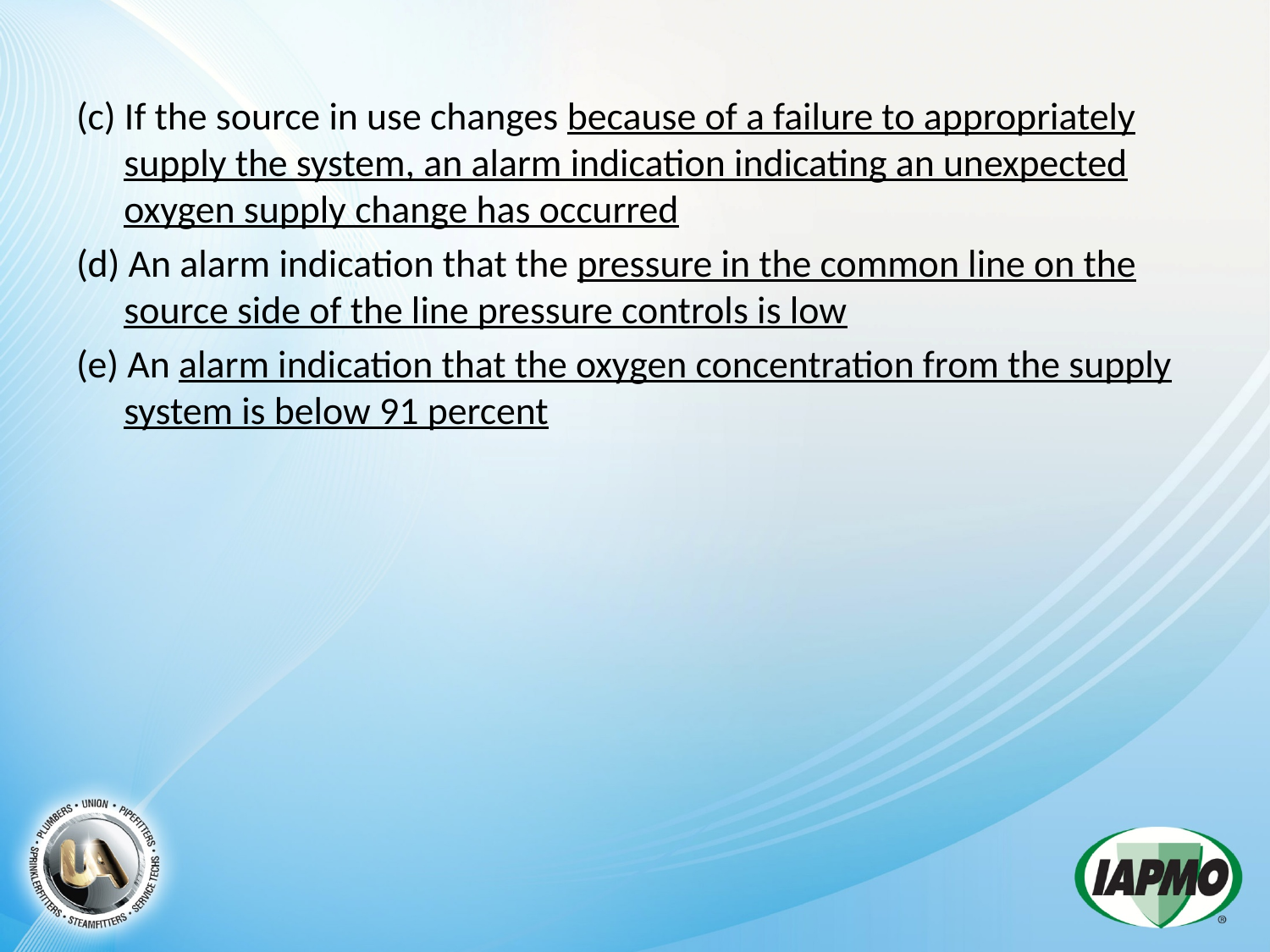

(c) If the source in use changes because of a failure to appropriately supply the system, an alarm indication indicating an unexpected oxygen supply change has occurred
(d) An alarm indication that the pressure in the common line on the source side of the line pressure controls is low
(e) An alarm indication that the oxygen concentration from the supply system is below 91 percent